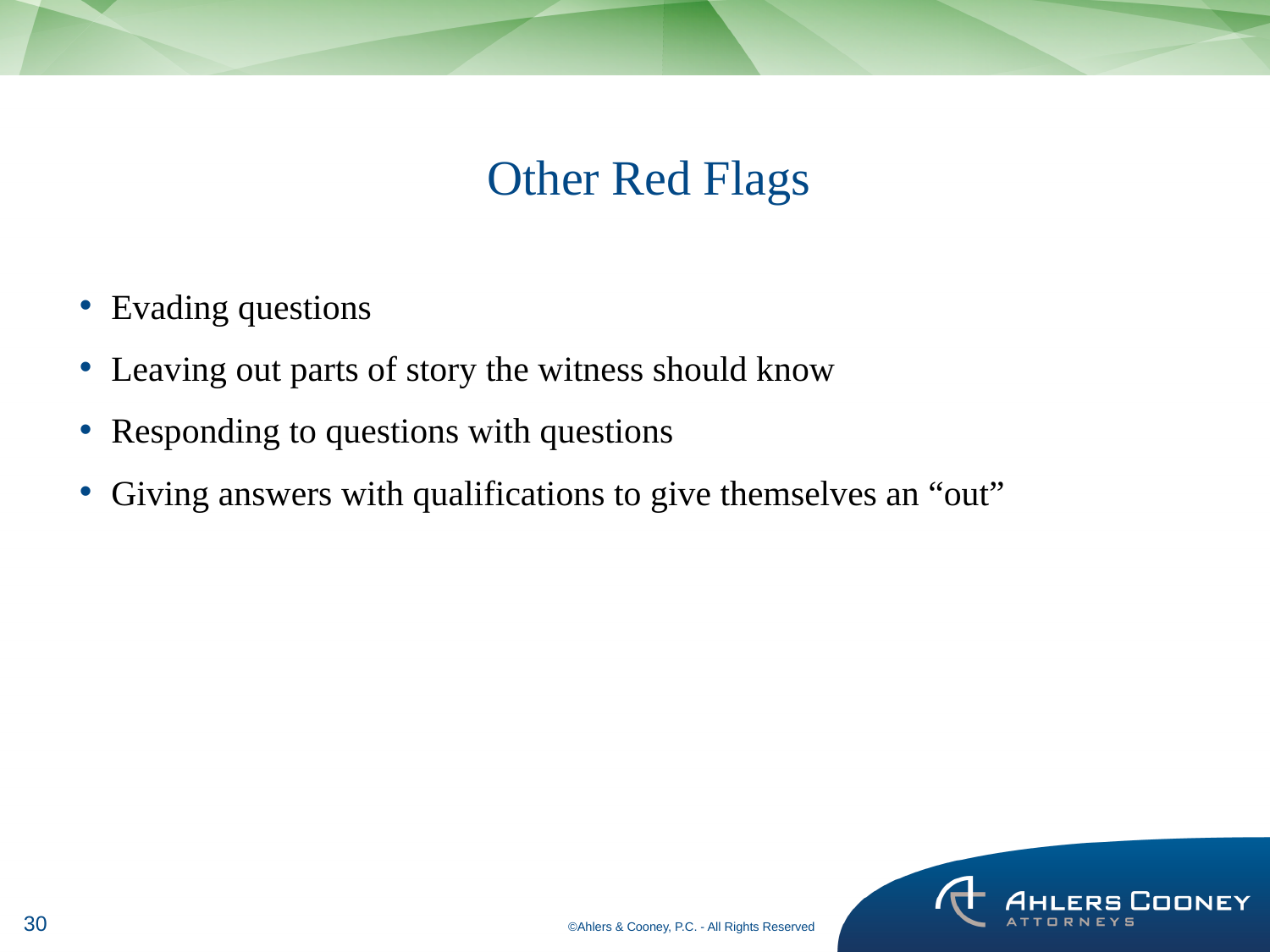

# Other Red Flags
Evading questions
Leaving out parts of story the witness should know
Responding to questions with questions
Giving answers with qualifications to give themselves an “out”